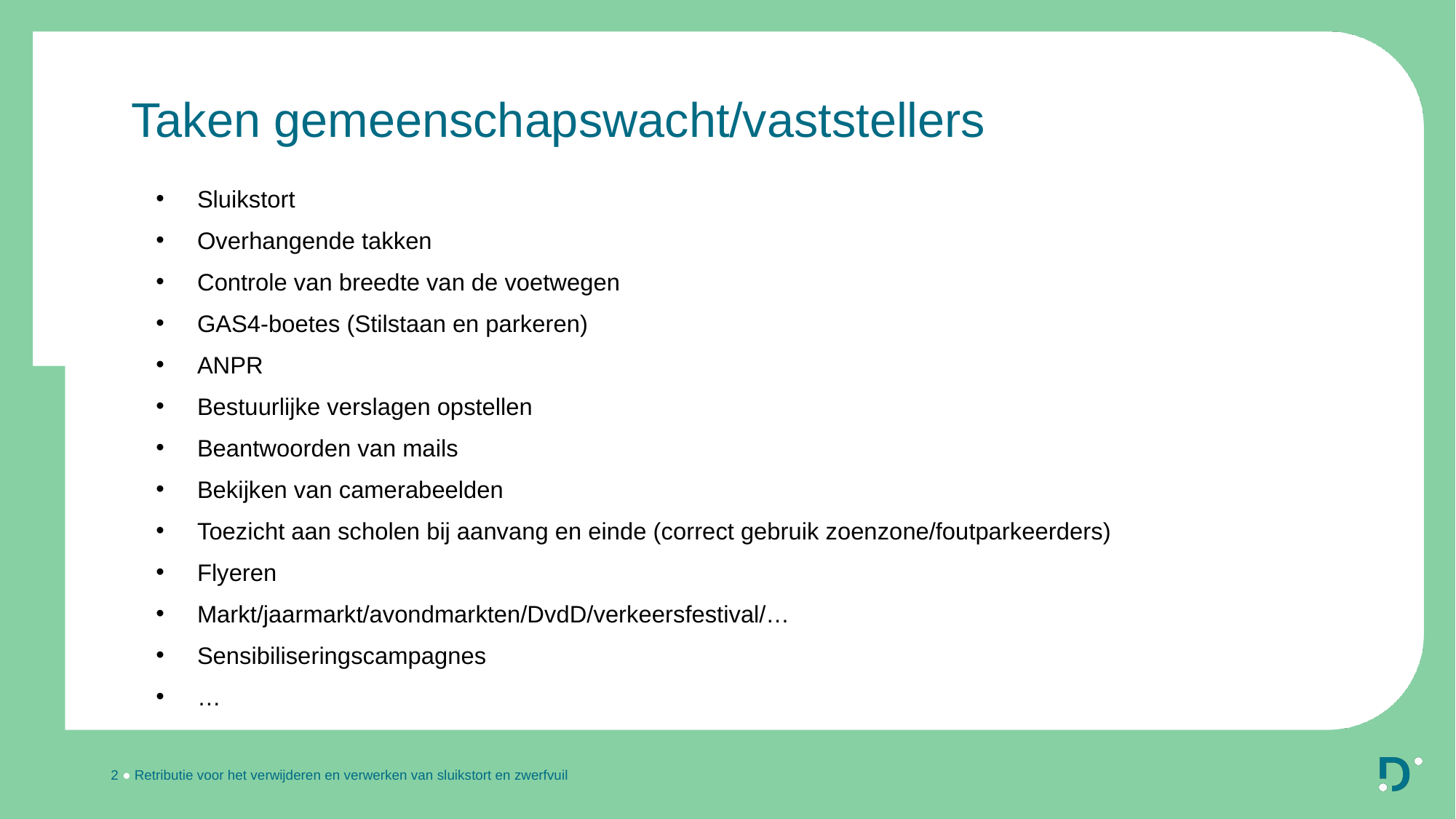

# Taken gemeenschapswacht/vaststellers
Sluikstort
Overhangende takken
Controle van breedte van de voetwegen
GAS4-boetes (Stilstaan en parkeren)
ANPR
Bestuurlijke verslagen opstellen
Beantwoorden van mails
Bekijken van camerabeelden
Toezicht aan scholen bij aanvang en einde (correct gebruik zoenzone/foutparkeerders)
Flyeren
Markt/jaarmarkt/avondmarkten/DvdD/verkeersfestival/…
Sensibiliseringscampagnes
…

2 ● Retributie voor het verwijderen en verwerken van sluikstort en zwerfvuil